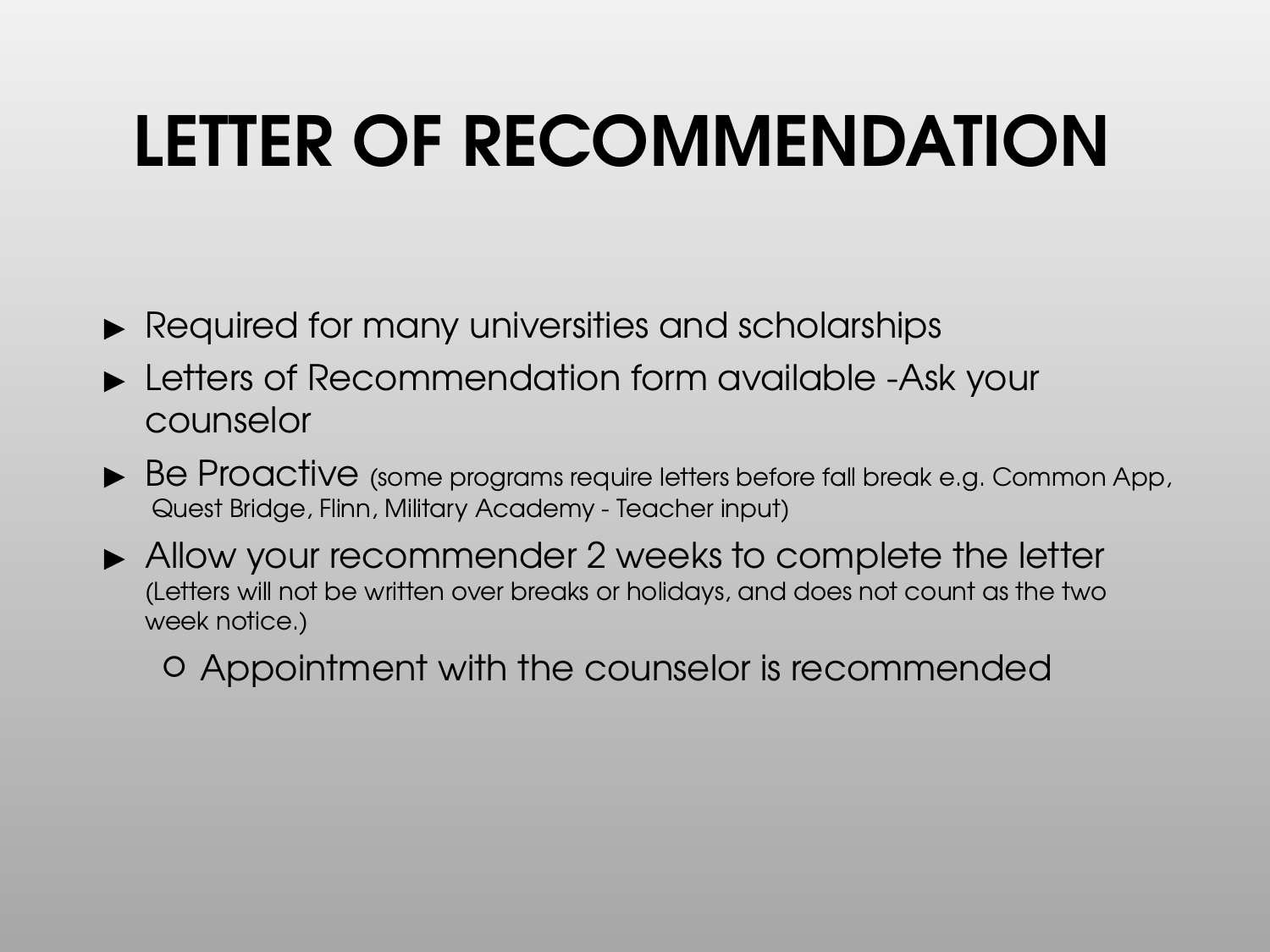

# LETTER OF RECOMMENDATION
Required for many universities and scholarships
Letters of Recommendation form available -Ask your counselor
Be Proactive (some programs require letters before fall break e.g. Common App,  Quest Bridge, Flinn, Military Academy - Teacher input)
Allow your recommender 2 weeks to complete the letter (Letters will not be written over breaks or holidays, and does not count as the two week notice.)
Appointment with the counselor is recommended